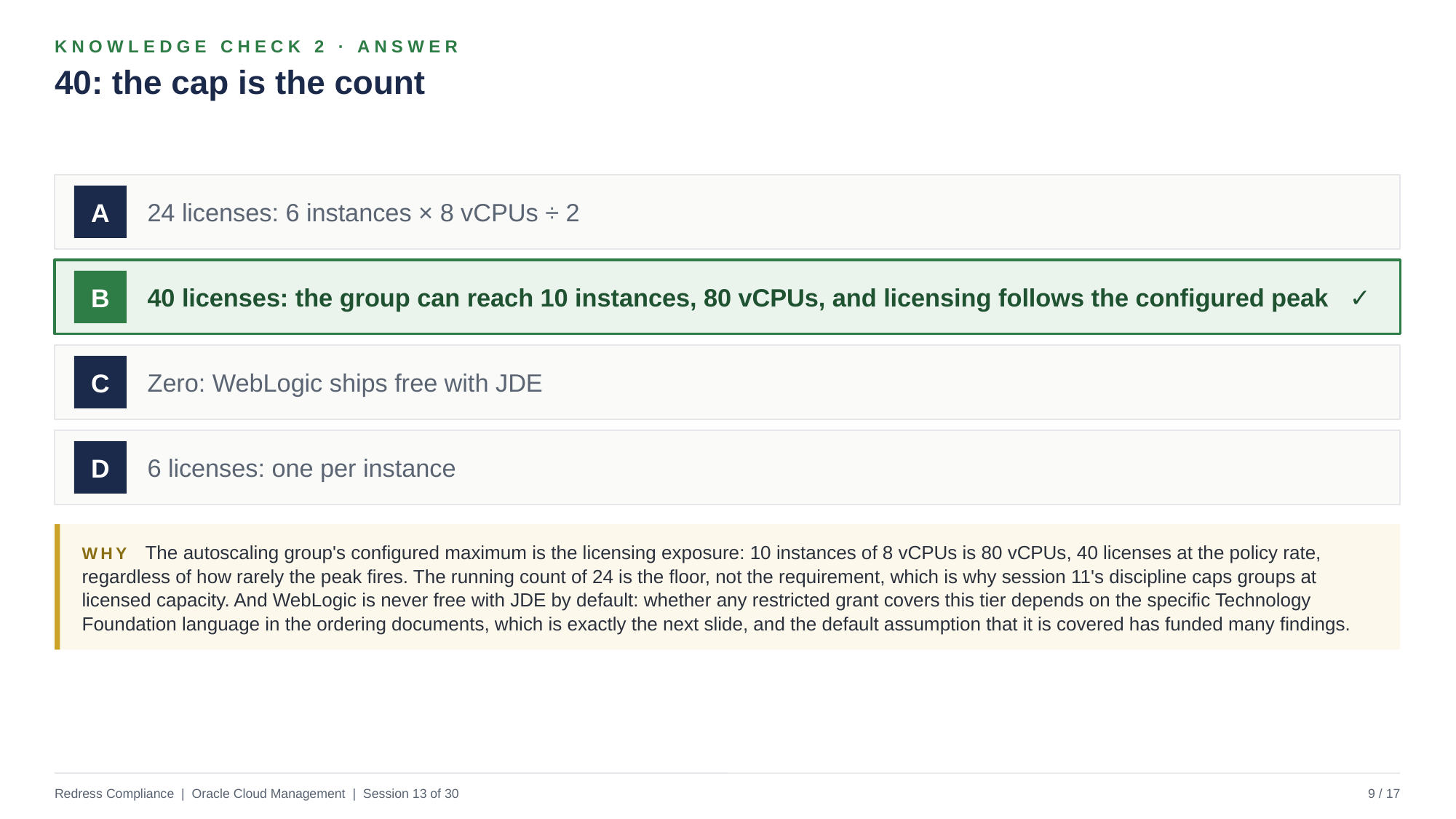

KNOWLEDGE CHECK 2 · ANSWER
40: the cap is the count

24 licenses: 6 instances × 8 vCPUs ÷ 2

A

40 licenses: the group can reach 10 instances, 80 vCPUs, and licensing follows the configured peak   ✓

B

Zero: WebLogic ships free with JDE

C

6 licenses: one per instance

D

WHY  The autoscaling group's configured maximum is the licensing exposure: 10 instances of 8 vCPUs is 80 vCPUs, 40 licenses at the policy rate, regardless of how rarely the peak fires. The running count of 24 is the floor, not the requirement, which is why session 11's discipline caps groups at licensed capacity. And WebLogic is never free with JDE by default: whether any restricted grant covers this tier depends on the specific Technology Foundation language in the ordering documents, which is exactly the next slide, and the default assumption that it is covered has funded many findings.

Redress Compliance  |  Oracle Cloud Management  |  Session 13 of 30
9 / 17